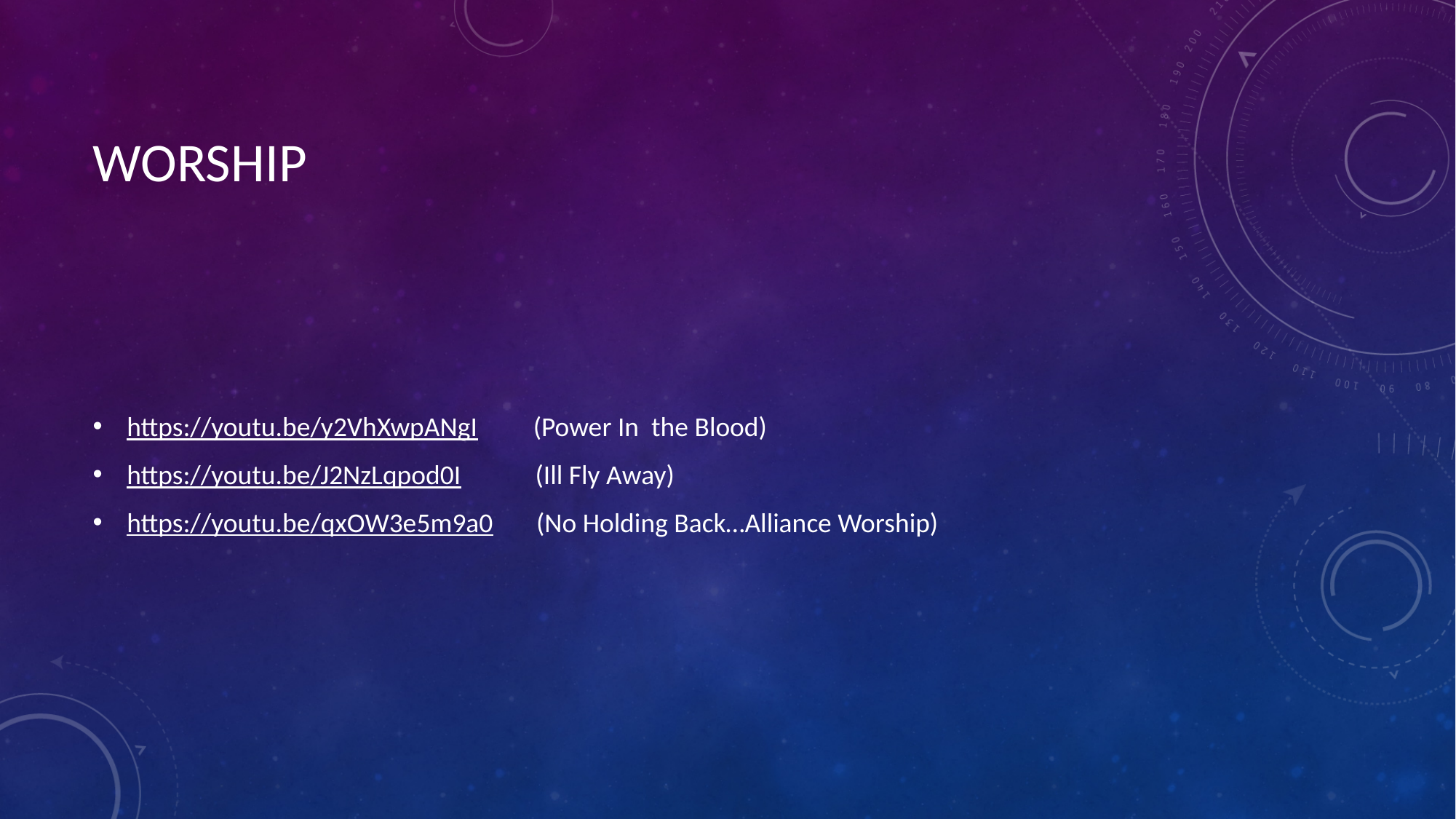

# Worship
https://youtu.be/y2VhXwpANgI         (Power In  the Blood)
https://youtu.be/J2NzLqpod0I            (Ill Fly Away)
https://youtu.be/qxOW3e5m9a0       (No Holding Back…Alliance Worship)